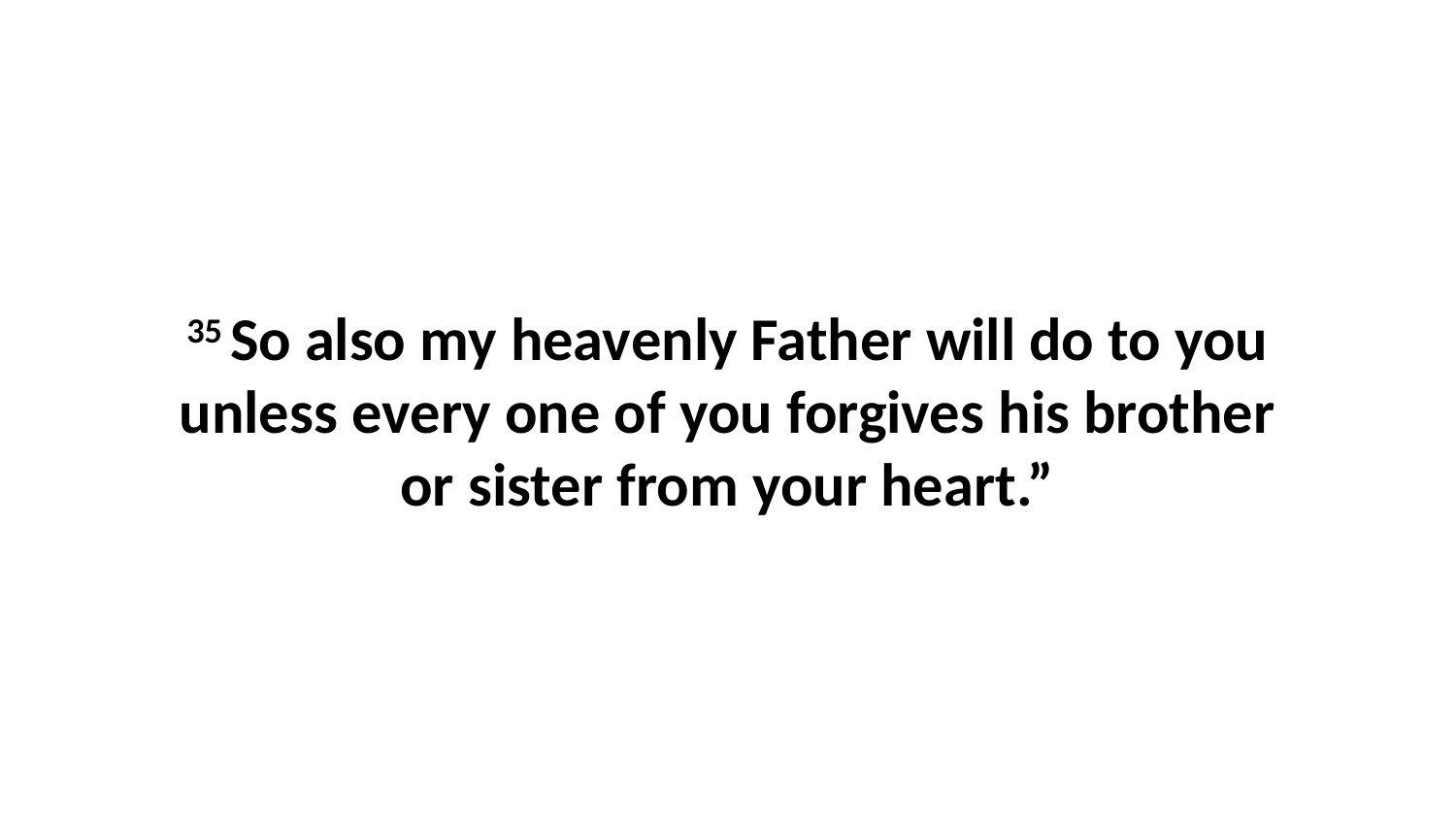

35 So also my heavenly Father will do to you unless every one of you forgives his brother or sister from your heart.”